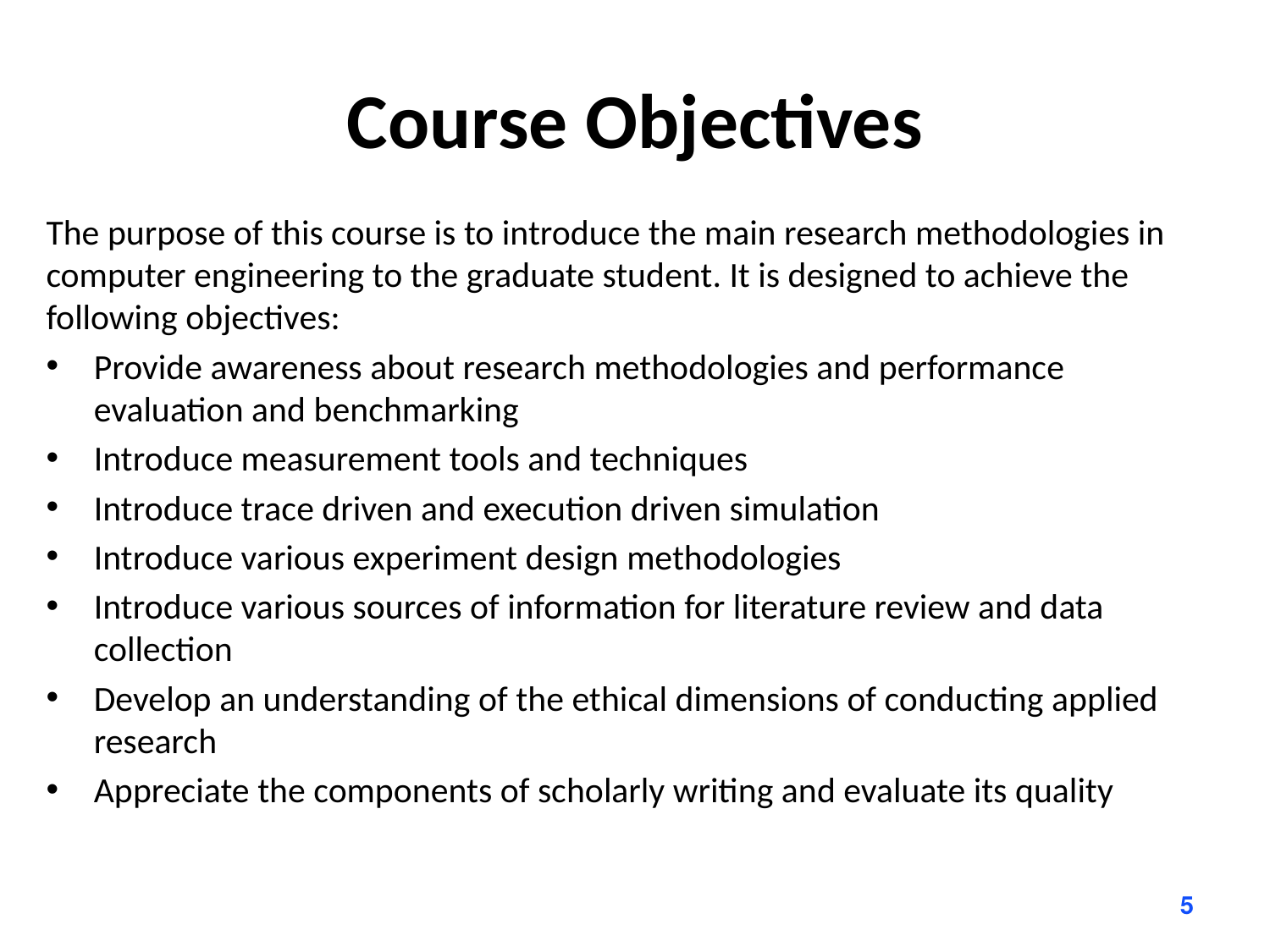

# Course Objectives
The purpose of this course is to introduce the main research methodologies in computer engineering to the graduate student. It is designed to achieve the following objectives:
Provide awareness about research methodologies and performance evaluation and benchmarking
Introduce measurement tools and techniques
Introduce trace driven and execution driven simulation
Introduce various experiment design methodologies
Introduce various sources of information for literature review and data collection
Develop an understanding of the ethical dimensions of conducting applied research
Appreciate the components of scholarly writing and evaluate its quality
5